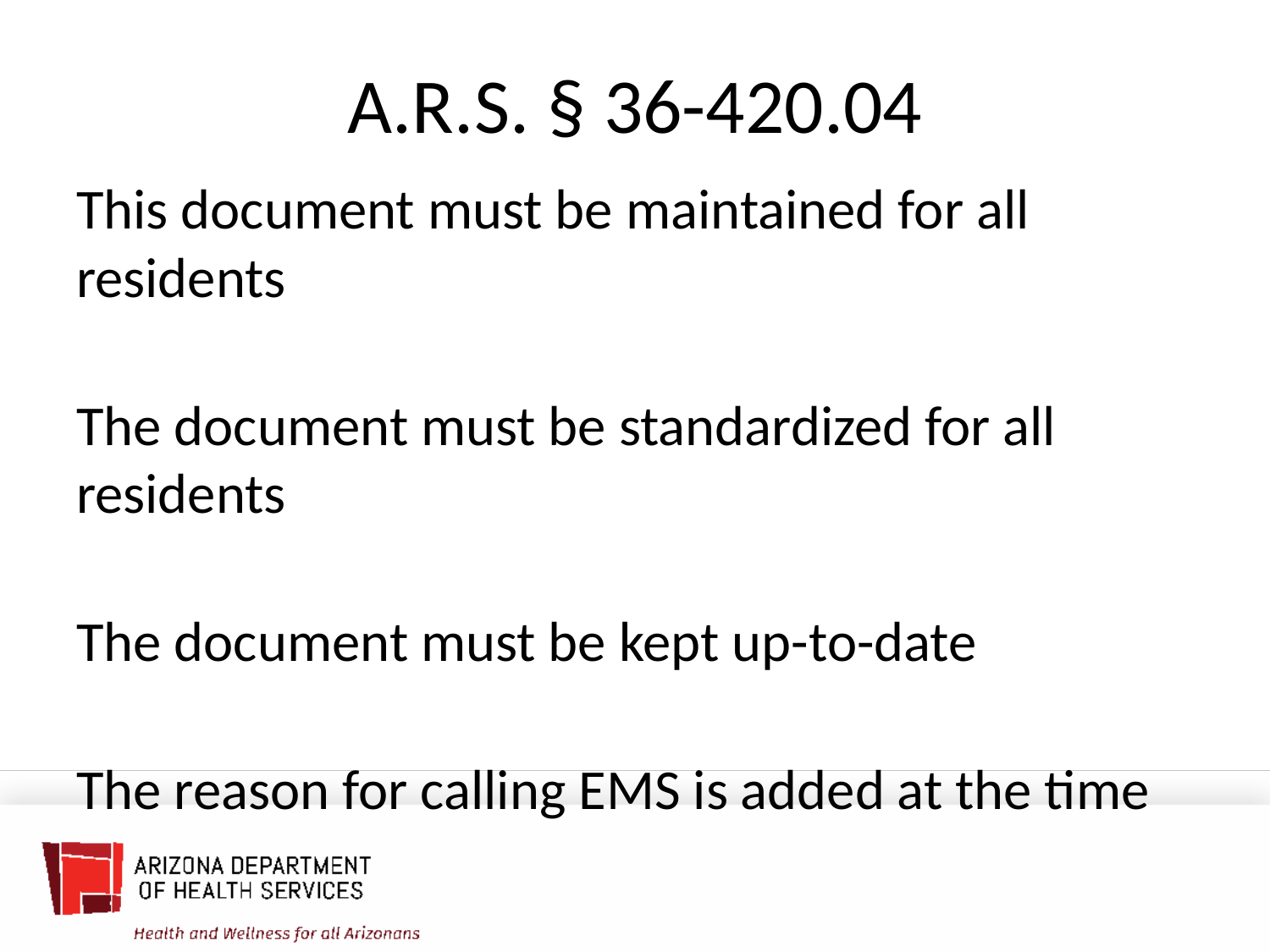

# A.R.S. § 36-420.04
This document must be maintained for all residents

The document must be standardized for all residents

The document must be kept up-to-date

The reason for calling EMS is added at the time